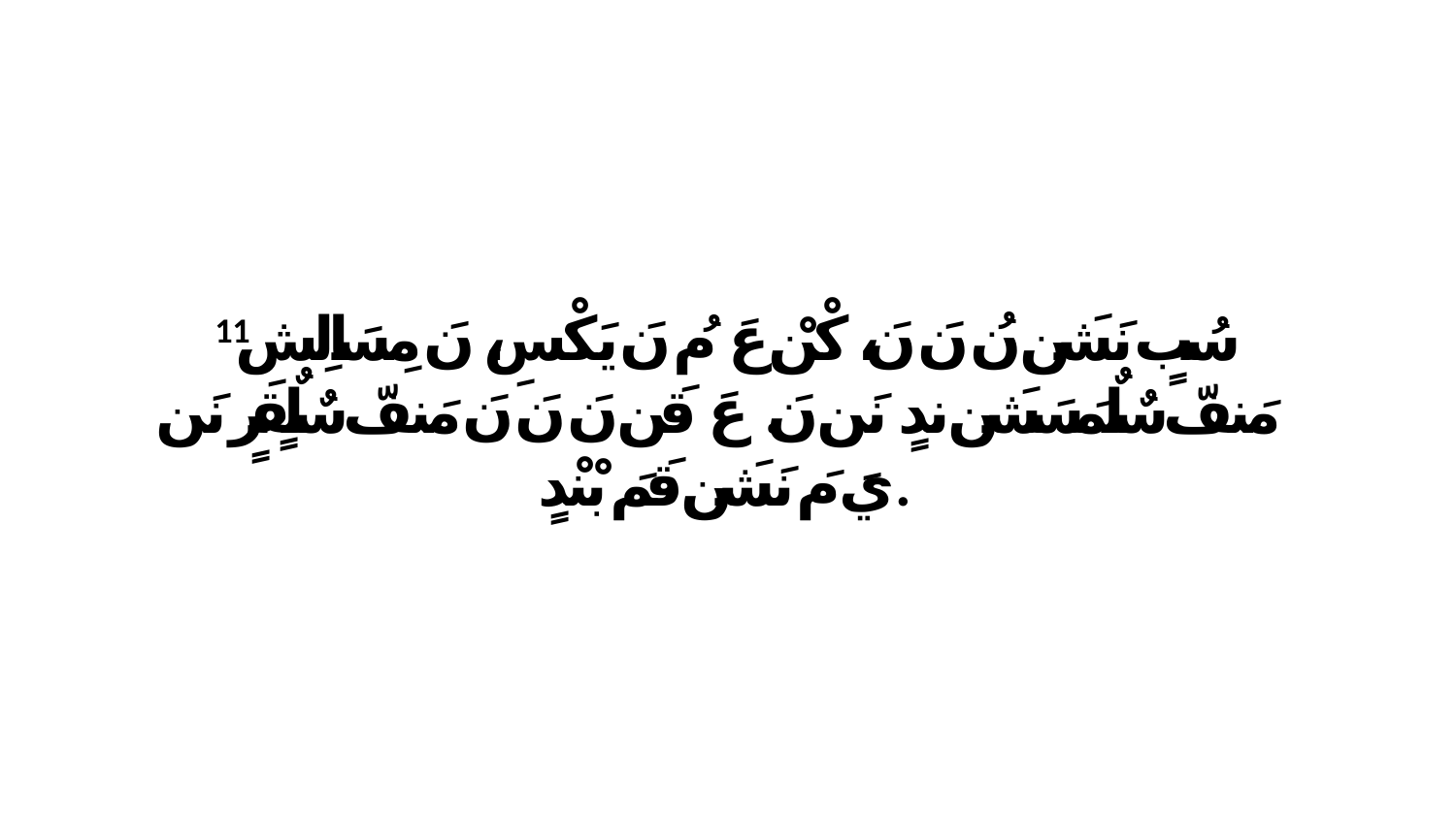

11 سُبٍ نَشَن نُ نَ نَ، كْنْ عَ مُ نَ يَكْسِ، نَ مِسَالِشِ مَنفّ سٌلٌمَسَشَن ندٍ نَن نَ. عَ قَن نَ نَ نَ مَنفّ سٌلٌقٍرٍ نَن يَ مَ نَشَن قَمَ بْنْدٍ.